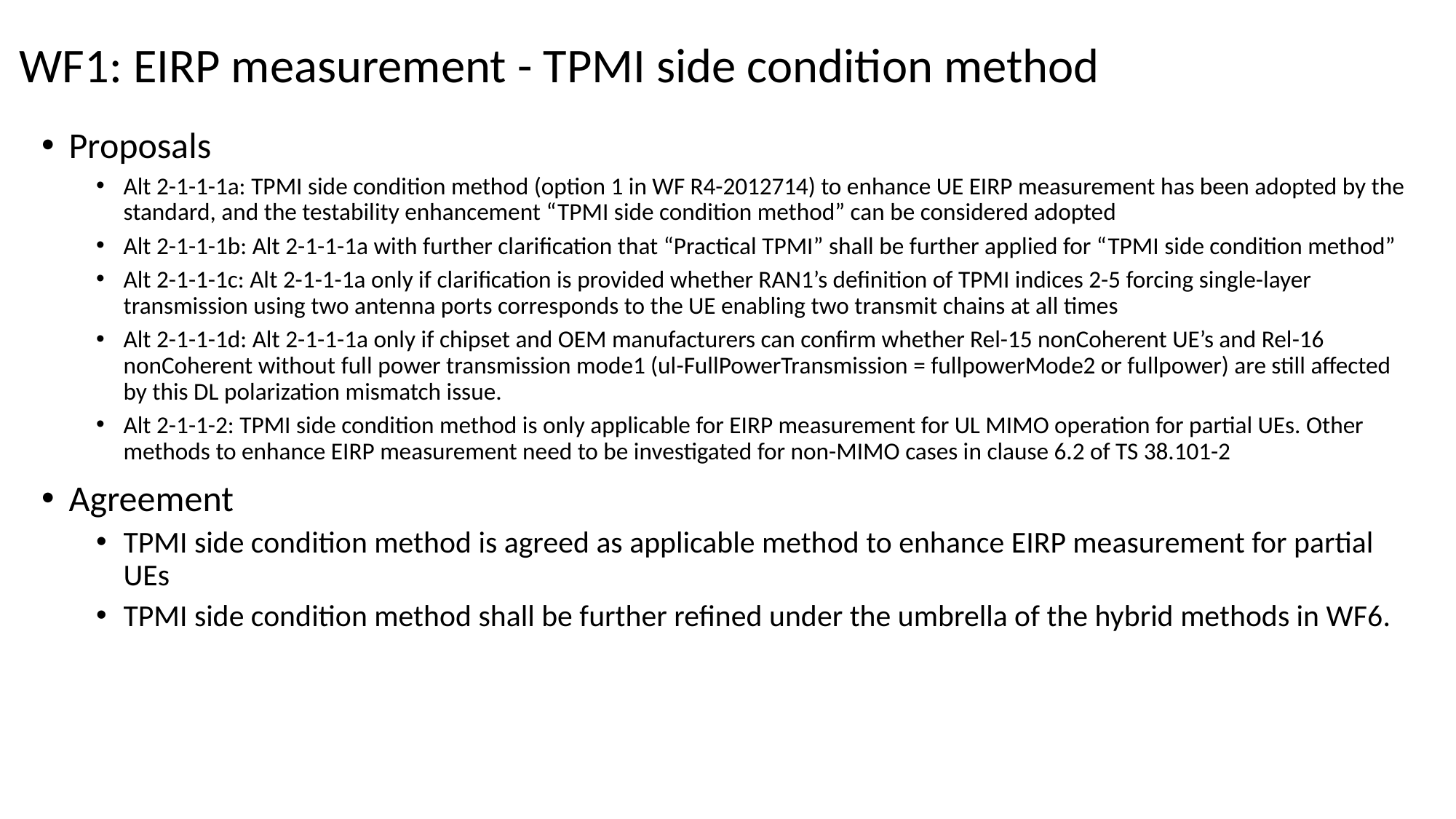

# WF1: EIRP measurement - TPMI side condition method
Proposals
Alt 2-1-1-1a: TPMI side condition method (option 1 in WF R4-2012714) to enhance UE EIRP measurement has been adopted by the standard, and the testability enhancement “TPMI side condition method” can be considered adopted
Alt 2-1-1-1b: Alt 2-1-1-1a with further clarification that “Practical TPMI” shall be further applied for “TPMI side condition method”
Alt 2-1-1-1c: Alt 2-1-1-1a only if clarification is provided whether RAN1’s definition of TPMI indices 2-5 forcing single-layer transmission using two antenna ports corresponds to the UE enabling two transmit chains at all times
Alt 2-1-1-1d: Alt 2-1-1-1a only if chipset and OEM manufacturers can confirm whether Rel-15 nonCoherent UE’s and Rel-16 nonCoherent without full power transmission mode1 (ul-FullPowerTransmission = fullpowerMode2 or fullpower) are still affected by this DL polarization mismatch issue.
Alt 2-1-1-2: TPMI side condition method is only applicable for EIRP measurement for UL MIMO operation for partial UEs. Other methods to enhance EIRP measurement need to be investigated for non-MIMO cases in clause 6.2 of TS 38.101-2
Agreement
TPMI side condition method is agreed as applicable method to enhance EIRP measurement for partial UEs
TPMI side condition method shall be further refined under the umbrella of the hybrid methods in WF6.